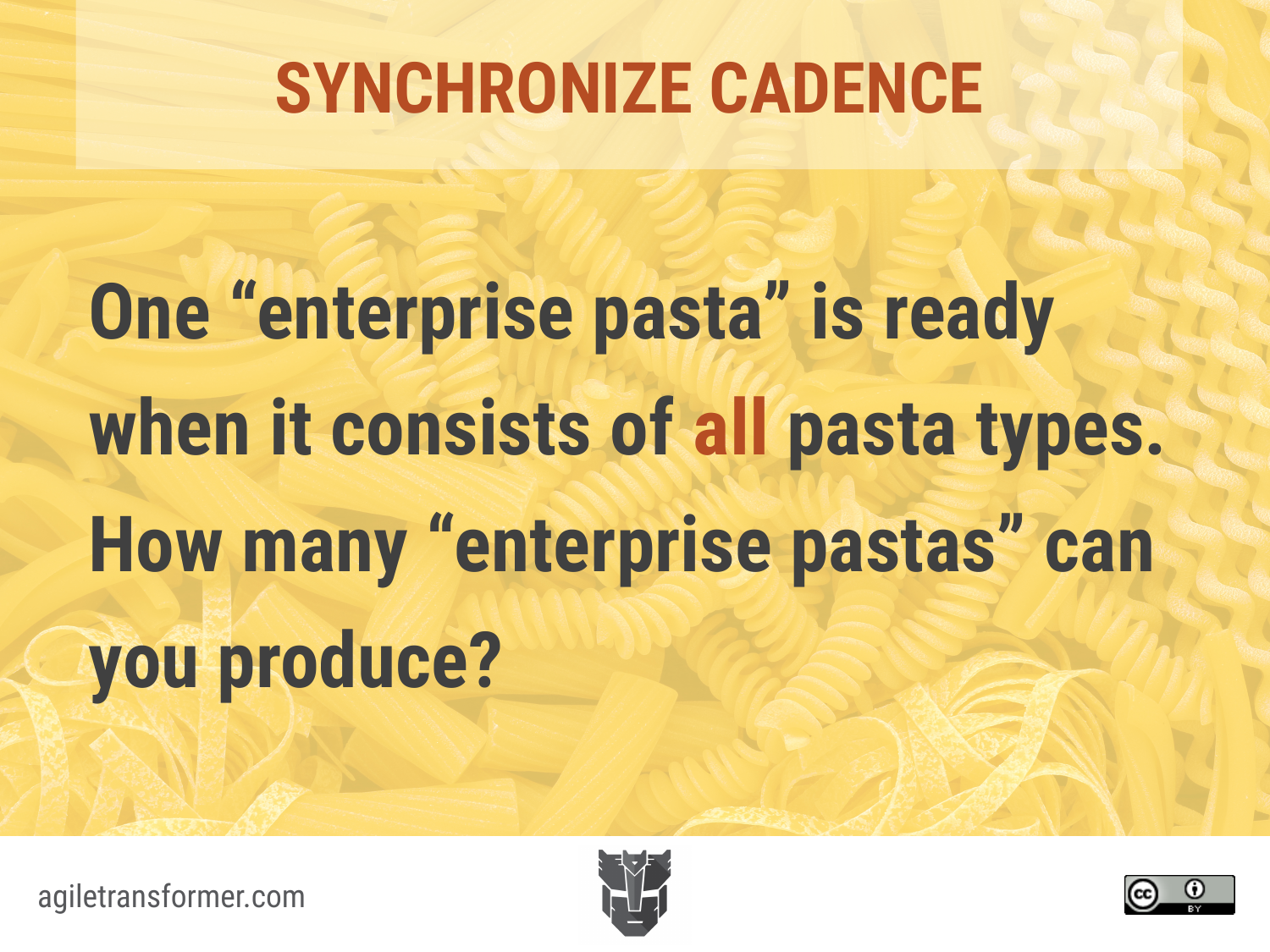

# SYNCHRONIZE CADENCE
One “enterprise pasta” is ready when it consists of all pasta types.
How many “enterprise pastas” can you produce?